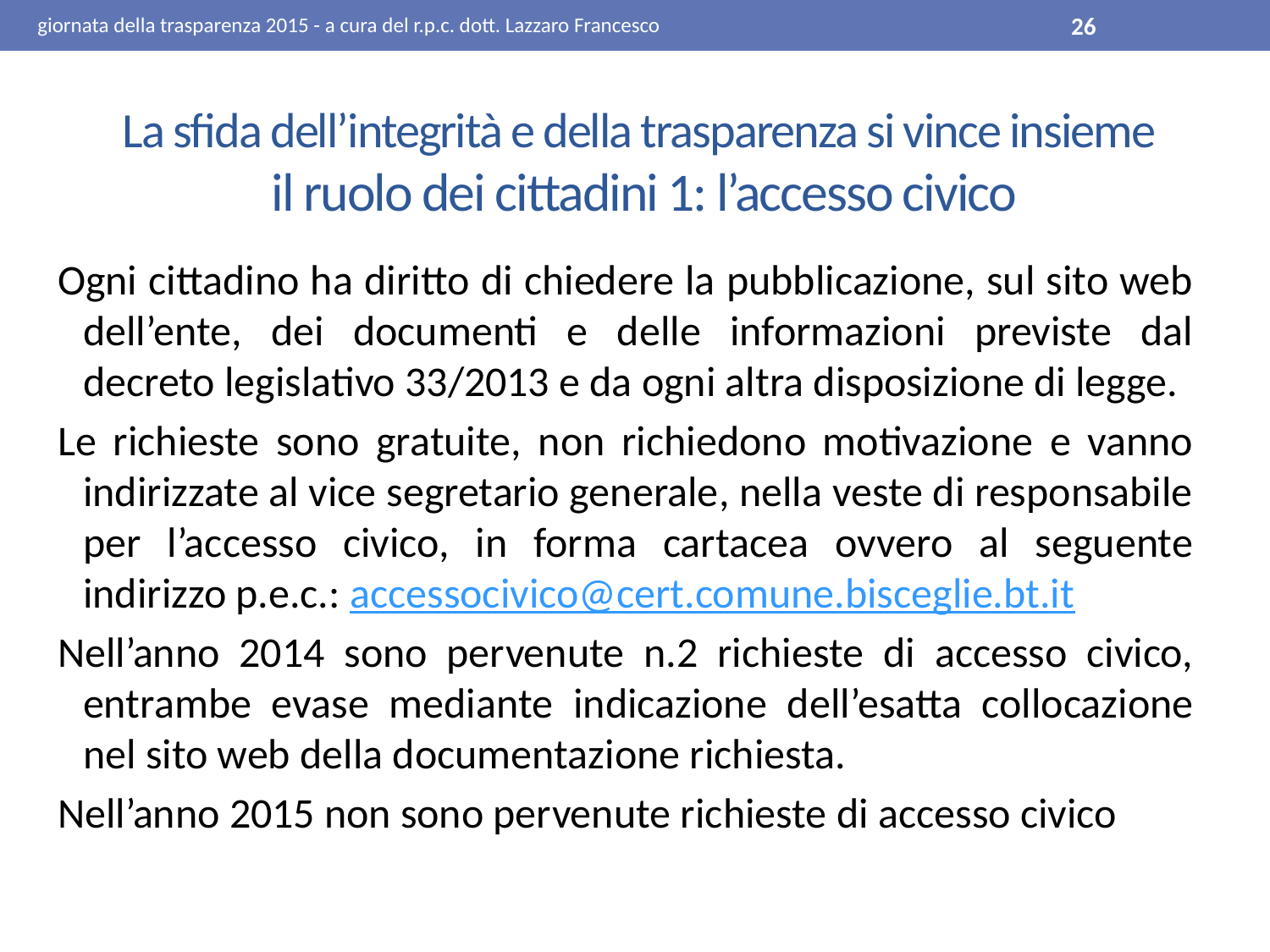

giornata della trasparenza 2015 - a cura del r.p.c. dott. Lazzaro Francesco
26
# La sfida dell’integrità e della trasparenza si vince insieme il ruolo dei cittadini 1: l’accesso civico
Ogni cittadino ha diritto di chiedere la pubblicazione, sul sito web dell’ente, dei documenti e delle informazioni previste dal decreto legislativo 33/2013 e da ogni altra disposizione di legge.
Le richieste sono gratuite, non richiedono motivazione e vanno indirizzate al vice segretario generale, nella veste di responsabile per l’accesso civico, in forma cartacea ovvero al seguente indirizzo p.e.c.: accessocivico@cert.comune.bisceglie.bt.it
Nell’anno 2014 sono pervenute n.2 richieste di accesso civico, entrambe evase mediante indicazione dell’esatta collocazione nel sito web della documentazione richiesta.
Nell’anno 2015 non sono pervenute richieste di accesso civico